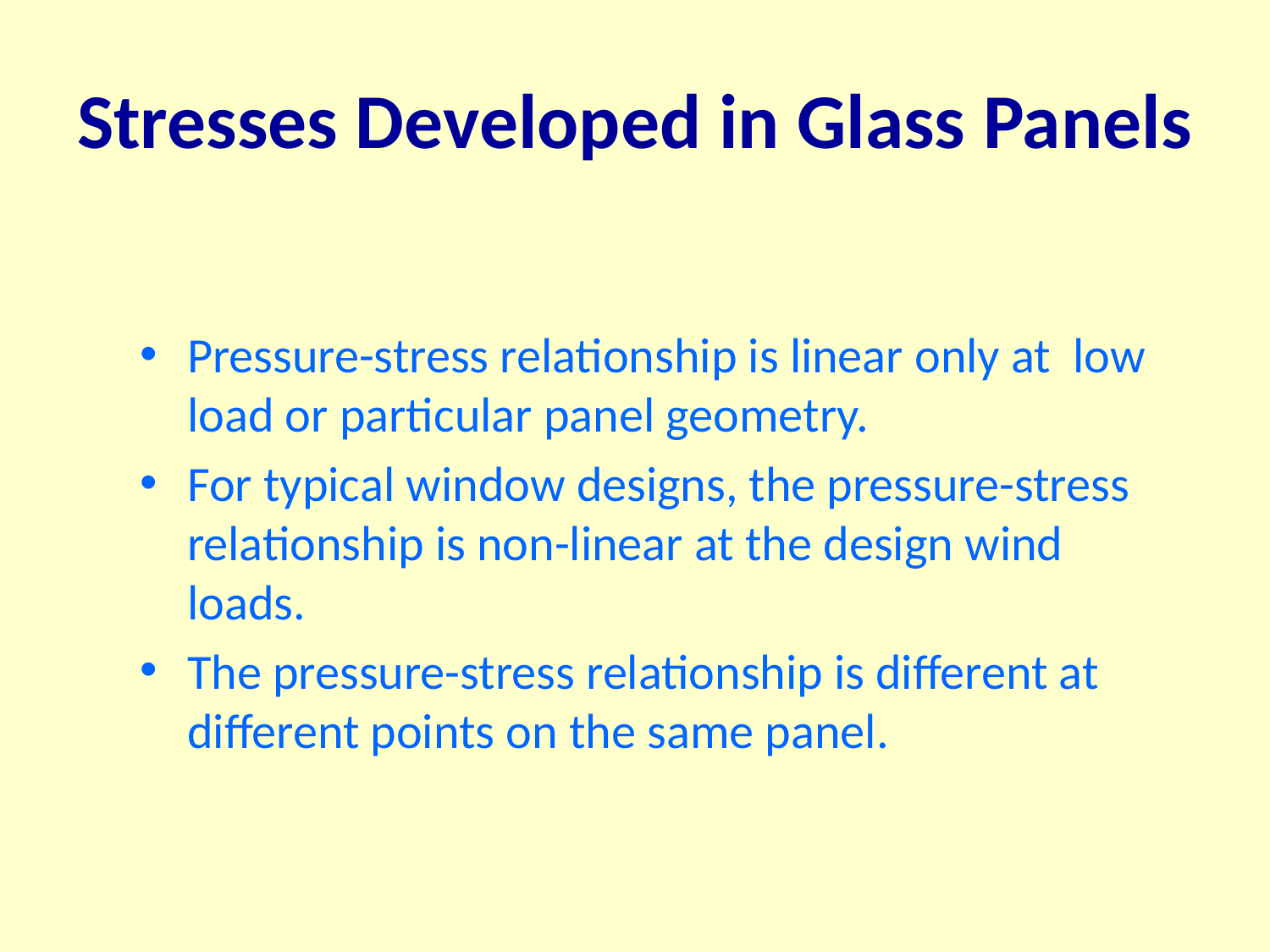

# Stresses Developed in Glass Panels
Pressure-stress relationship is linear only at  low load or particular panel geometry.
For typical window designs, the pressure-stress relationship is non-linear at the design wind loads.
The pressure-stress relationship is different at different points on the same panel.